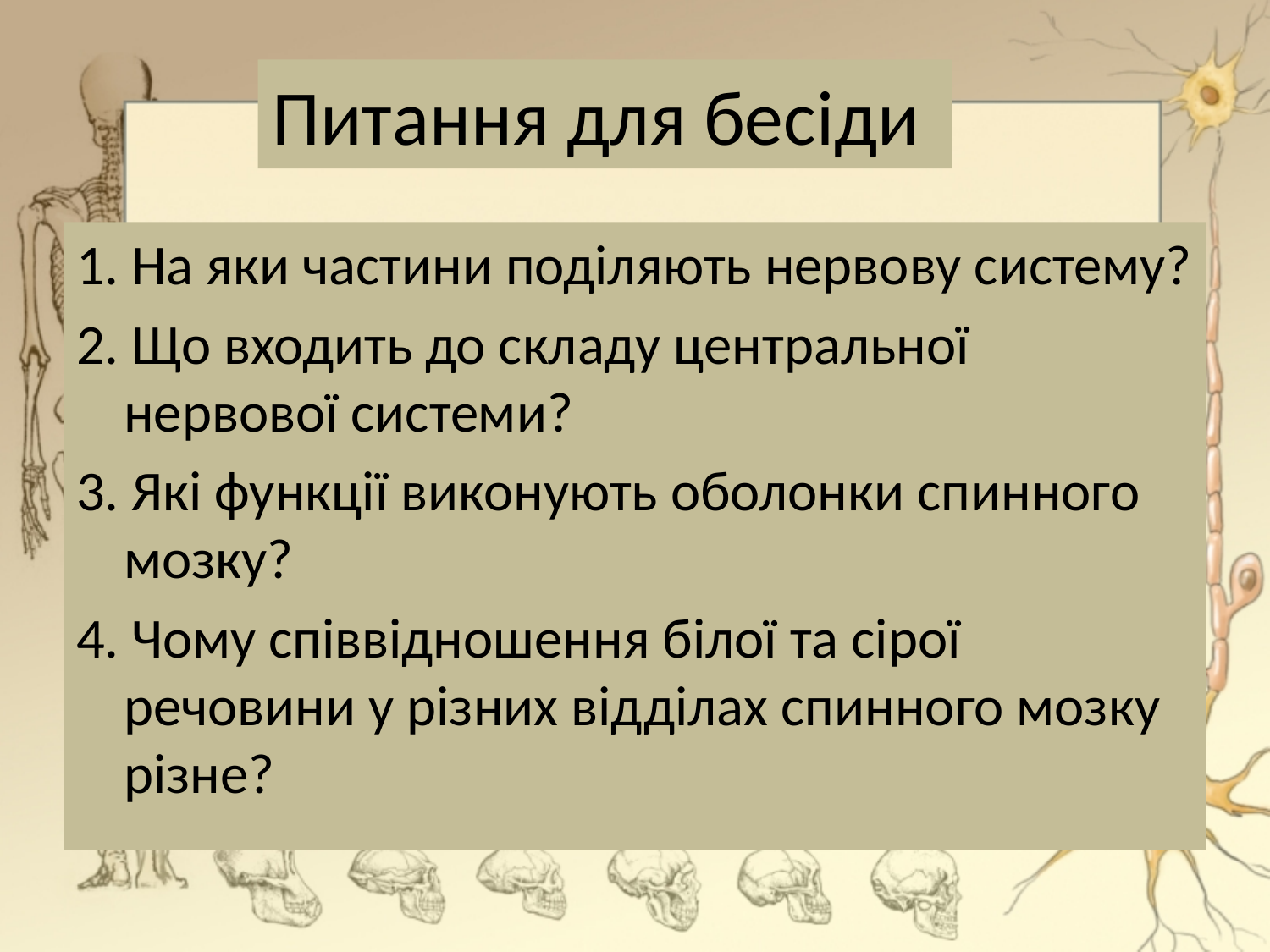

# Питання для бесіди
1. На яки частини поділяють нервову систему?
2. Що входить до складу центральної нервової системи?
3. Які функції виконують оболонки спинного мозку?
4. Чому співвідношення білої та сірої речовини у різних відділах спинного мозку різне?